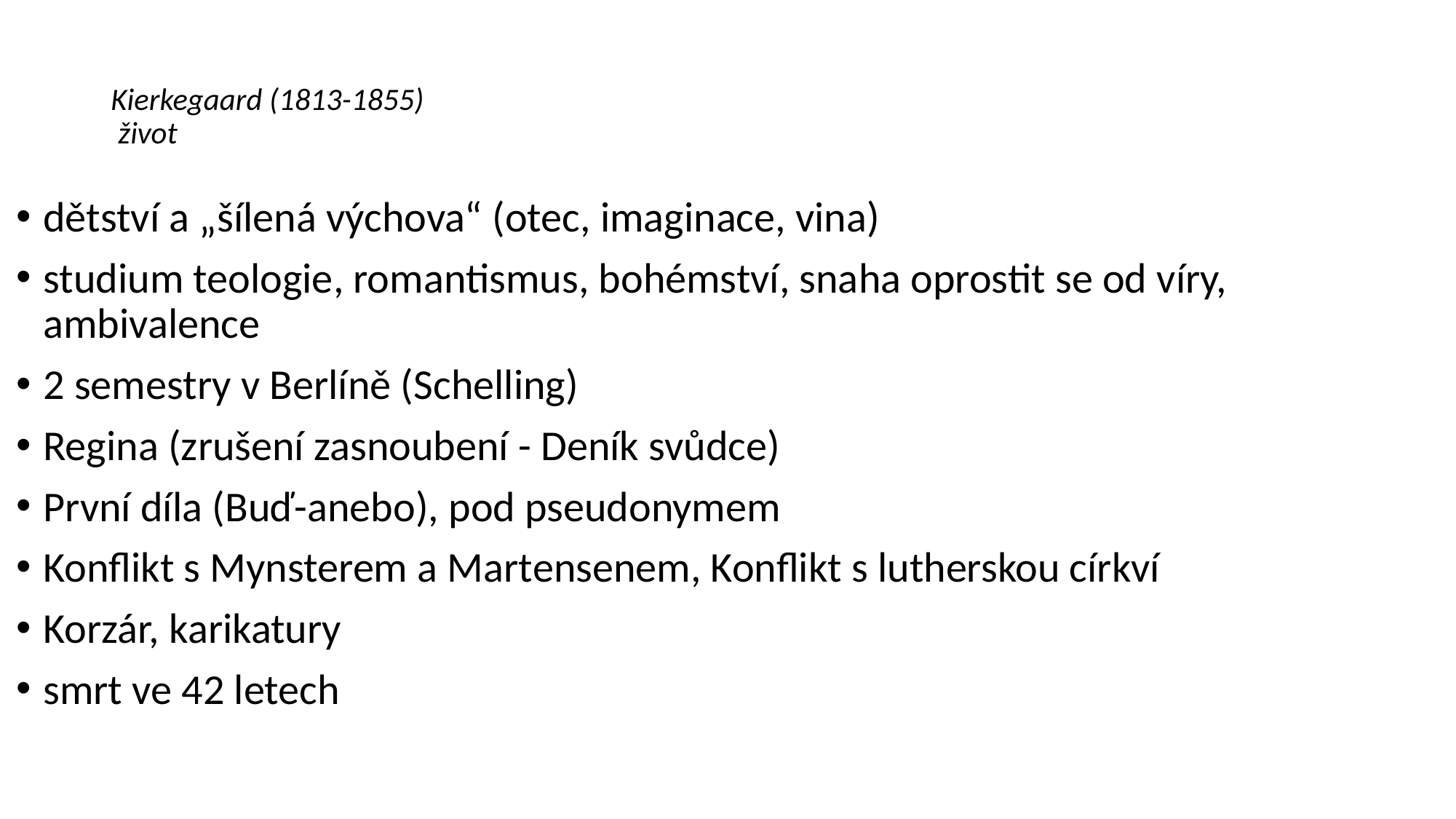

# Kierkegaard (1813-1855) život
dětství a „šílená výchova“ (otec, imaginace, vina)
studium teologie, romantismus, bohémství, snaha oprostit se od víry, ambivalence
2 semestry v Berlíně (Schelling)
Regina (zrušení zasnoubení - Deník svůdce)
První díla (Buď-anebo), pod pseudonymem
Konflikt s Mynsterem a Martensenem, Konflikt s lutherskou církví
Korzár, karikatury
smrt ve 42 letech